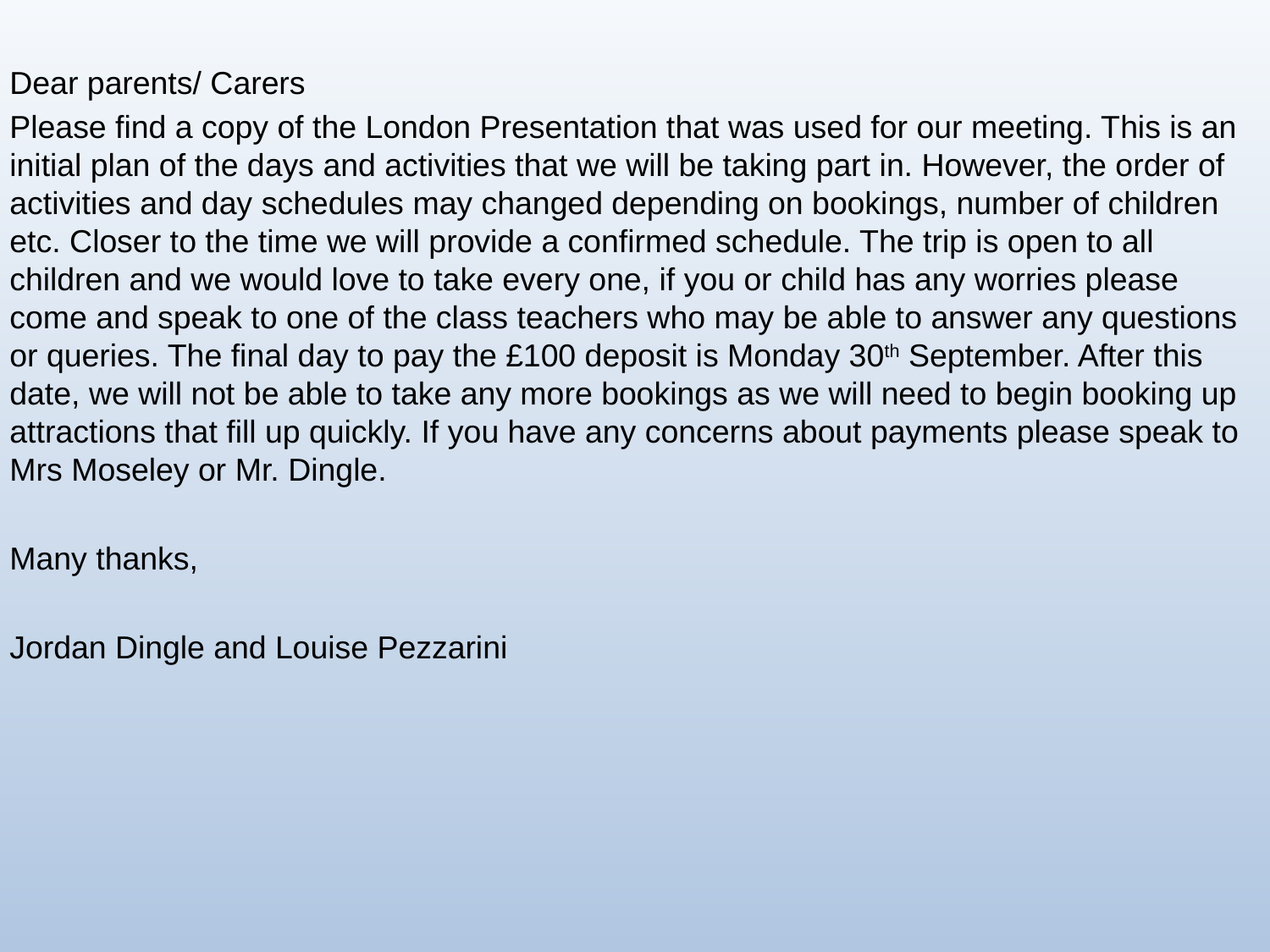

Dear parents/ Carers
Please find a copy of the London Presentation that was used for our meeting. This is an initial plan of the days and activities that we will be taking part in. However, the order of activities and day schedules may changed depending on bookings, number of children etc. Closer to the time we will provide a confirmed schedule. The trip is open to all children and we would love to take every one, if you or child has any worries please come and speak to one of the class teachers who may be able to answer any questions or queries. The final day to pay the £100 deposit is Monday 30th September. After this date, we will not be able to take any more bookings as we will need to begin booking up attractions that fill up quickly. If you have any concerns about payments please speak to Mrs Moseley or Mr. Dingle.

Many thanks,

Jordan Dingle and Louise Pezzarini